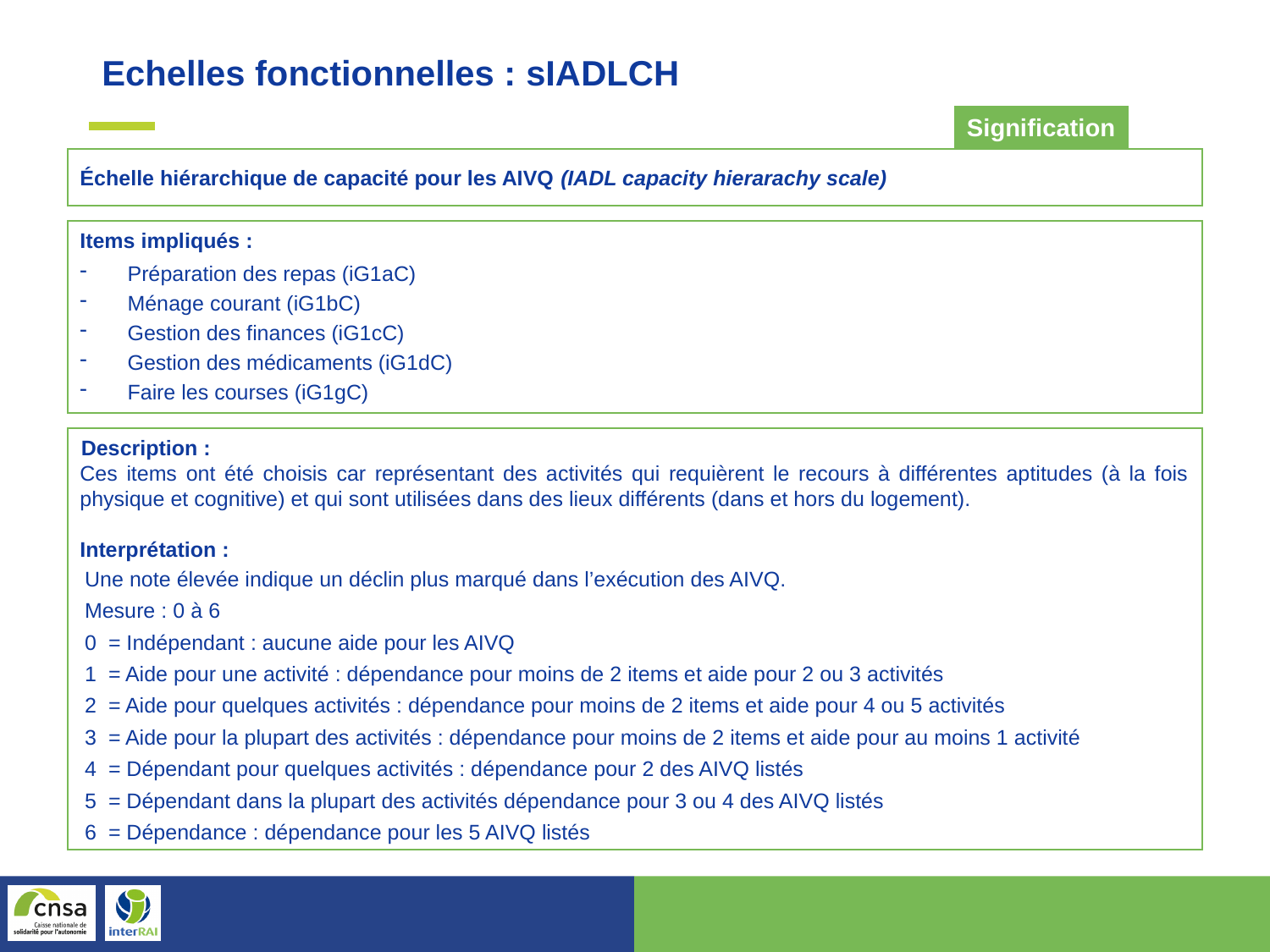

Echelles fonctionnelles : sIADLCH
Signification
Échelle hiérarchique de capacité pour les AIVQ (IADL capacity hierarachy scale)
Items impliqués :
Préparation des repas (iG1aC)
Ménage courant (iG1bC)
Gestion des finances (iG1cC)
Gestion des médicaments (iG1dC)
Faire les courses (iG1gC)
Description :
Ces items ont été choisis car représentant des activités qui requièrent le recours à différentes aptitudes (à la fois physique et cognitive) et qui sont utilisées dans des lieux différents (dans et hors du logement).

Interprétation :
Une note élevée indique un déclin plus marqué dans l’exécution des AIVQ.
Mesure : 0 à 6
0  = Indépendant : aucune aide pour les AIVQ
1  = Aide pour une activité : dépendance pour moins de 2 items et aide pour 2 ou 3 activités
2  = Aide pour quelques activités : dépendance pour moins de 2 items et aide pour 4 ou 5 activités
3  = Aide pour la plupart des activités : dépendance pour moins de 2 items et aide pour au moins 1 activité
4  = Dépendant pour quelques activités : dépendance pour 2 des AIVQ listés
5  = Dépendant dans la plupart des activités dépendance pour 3 ou 4 des AIVQ listés
6  = Dépendance : dépendance pour les 5 AIVQ listés